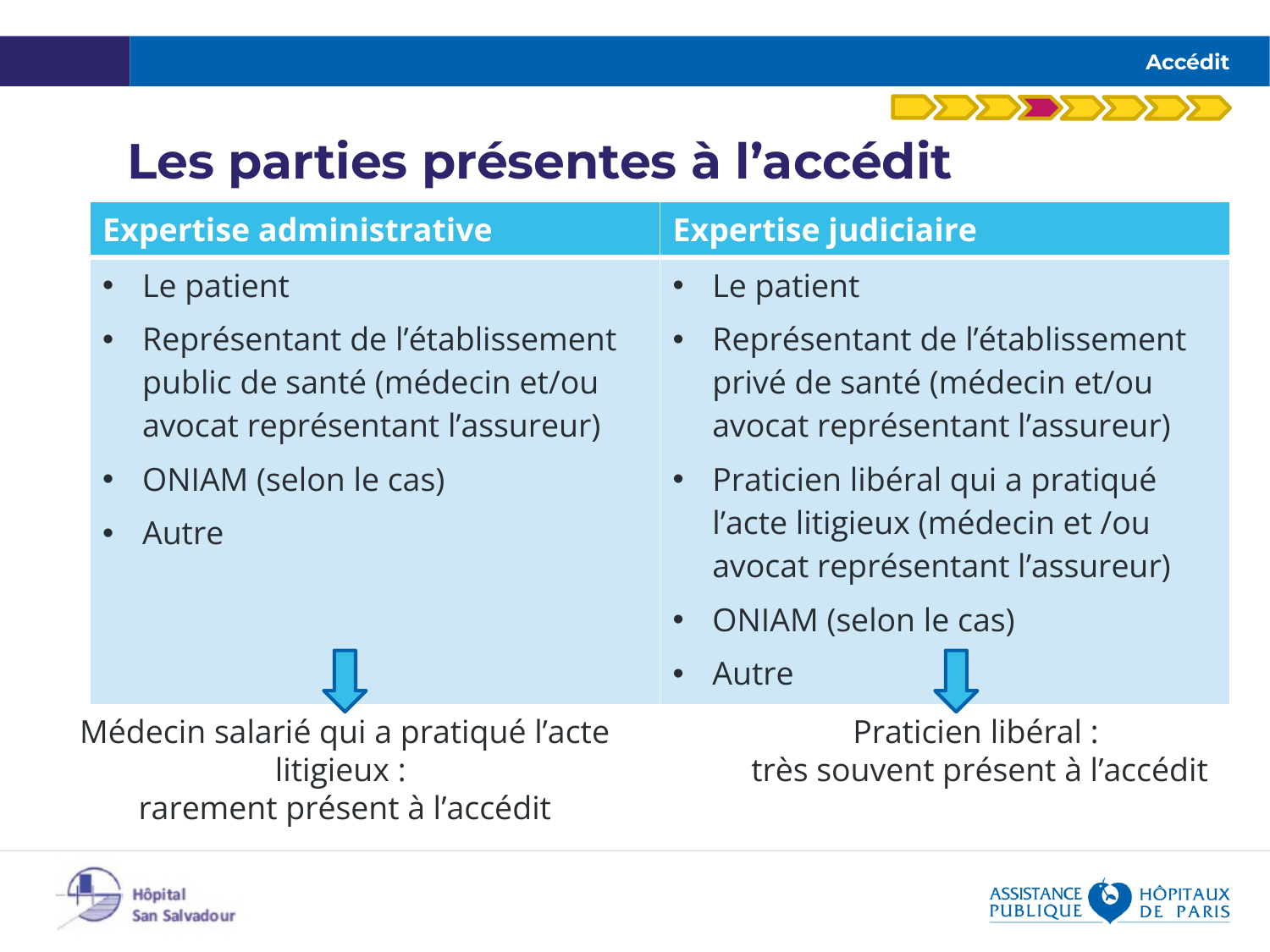

# Accédit

Les parties présentes à l’accédit
| Expertise administrative | Expertise judiciaire |
| --- | --- |
| Le patient Représentant de l’établissement public de santé (médecin et/ou avocat représentant l’assureur) ONIAM (selon le cas) Autre | Le patient Représentant de l’établissement privé de santé (médecin et/ou avocat représentant l’assureur) Praticien libéral qui a pratiqué l’acte litigieux (médecin et /ou avocat représentant l’assureur) ONIAM (selon le cas) Autre |

Médecin salarié qui a pratiqué l’acte litigieux :
rarement présent à l’accédit
Praticien libéral :
très souvent présent à l’accédit